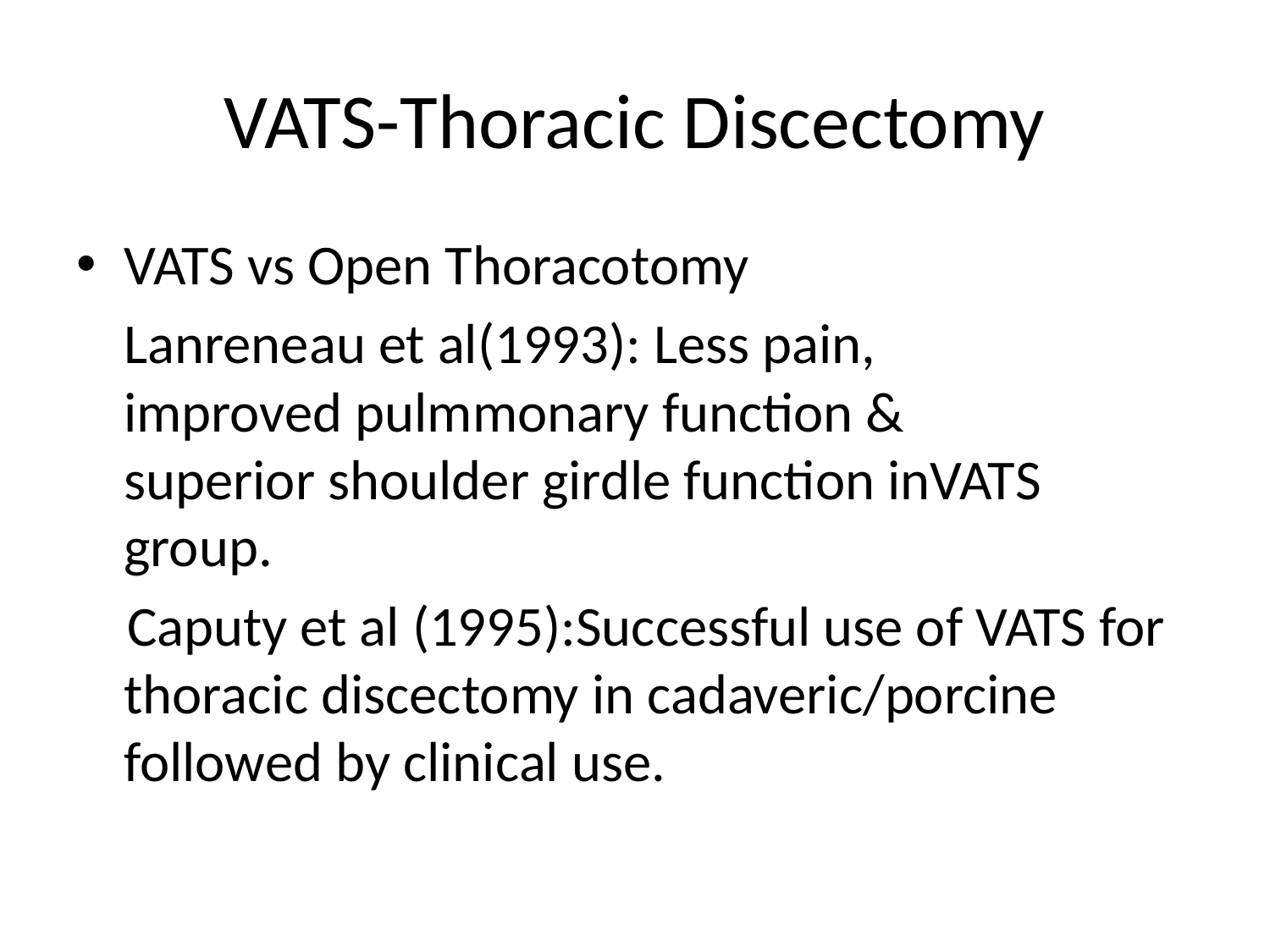

# VATS-Thoracic Discectomy
VATS vs Open Thoracotomy
 	Lanreneau et al(1993): Less pain,     	    	     improved pulmmonary function & 	   	     superior shoulder girdle function inVATS group.
    Caputy et al (1995):Successful use of VATS for thoracic discectomy in cadaveric/porcine followed by clinical use.